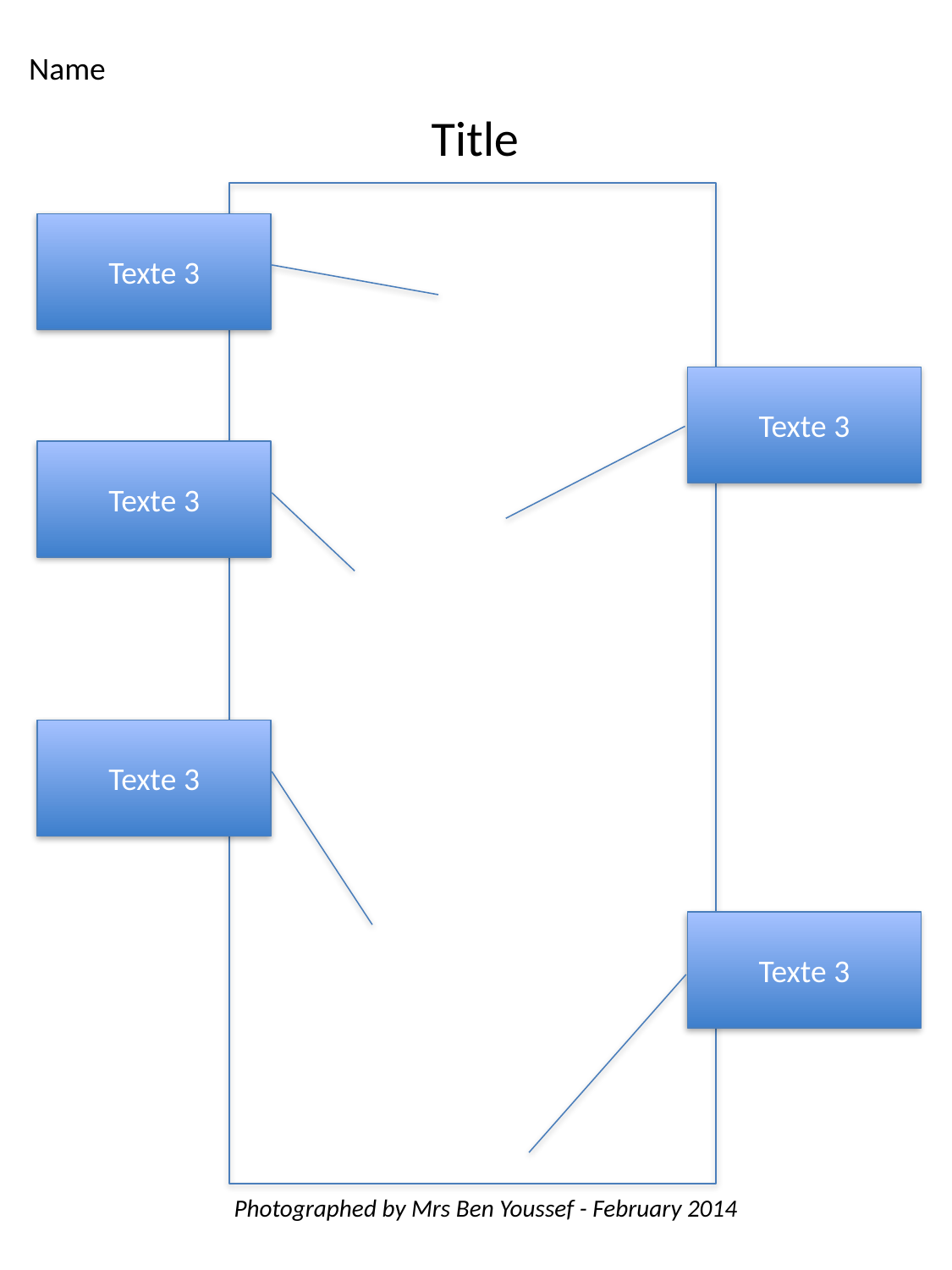

Name
Title

Texte 3
Texte 3
Texte 3
Texte 3
Texte 3
Photographed by Mrs Ben Youssef - February 2014